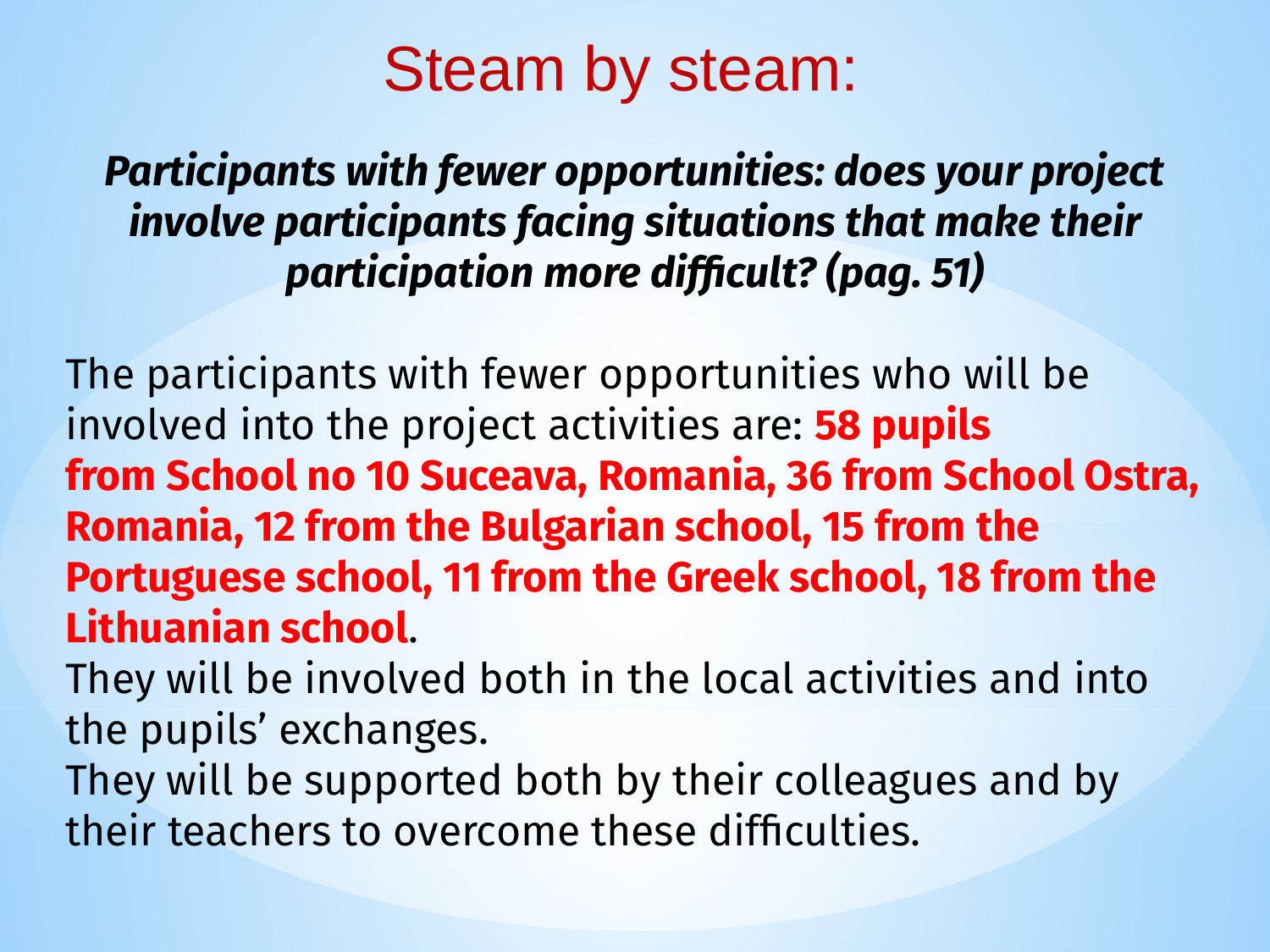

Steam by steam:
Participants with fewer opportunities: does your project involve participants facing situations that make their participation more difficult? (pag. 51)

The participants with fewer opportunities who will be involved into the project activities are: 58 pupils
from School no 10 Suceava, Romania, 36 from School Ostra, Romania, 12 from the Bulgarian school, 15 from the Portuguese school, 11 from the Greek school, 18 from the Lithuanian school.
They will be involved both in the local activities and into the pupils’ exchanges.
They will be supported both by their colleagues and by their teachers to overcome these difficulties.